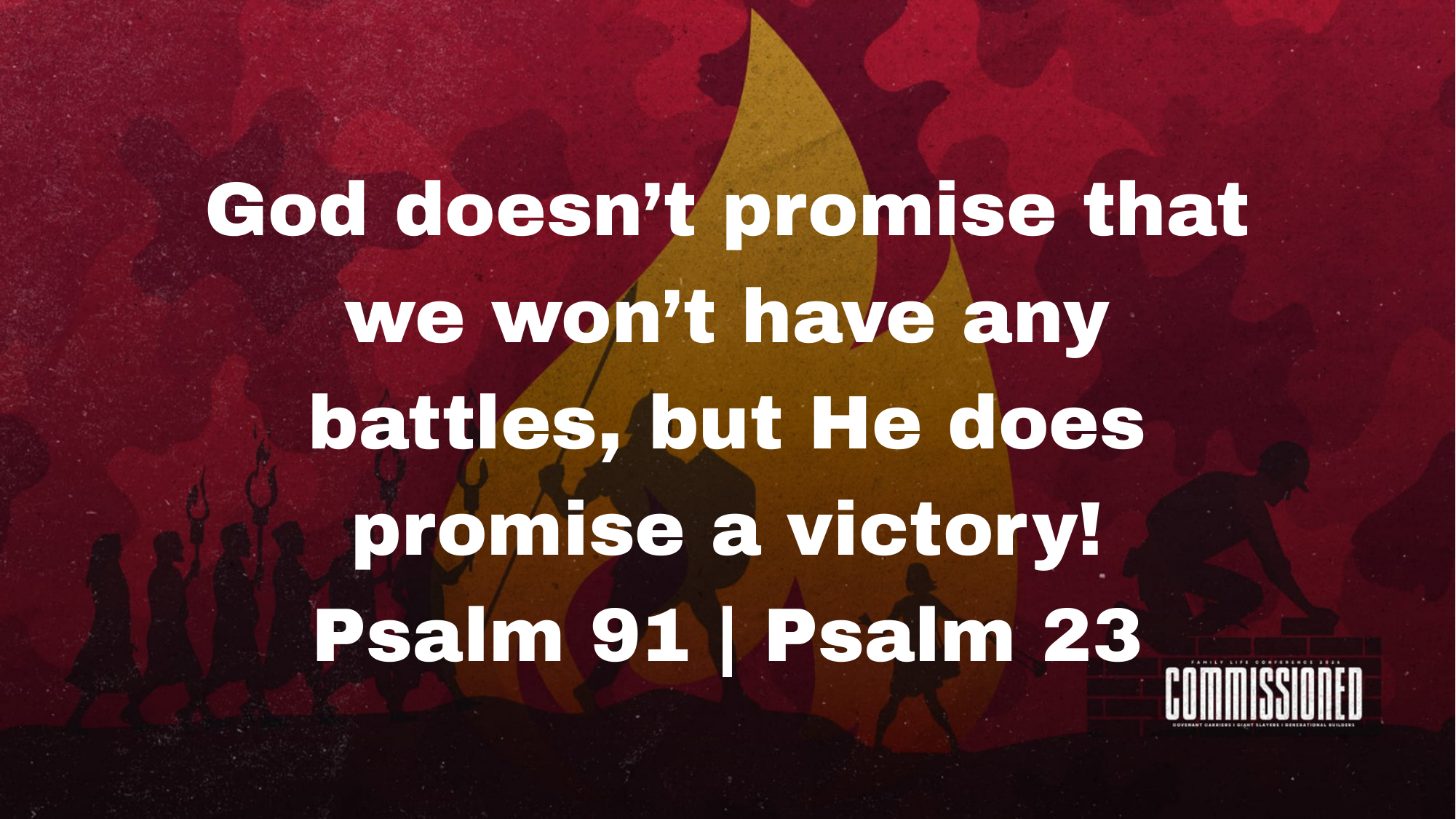

God doesn’t promise that we won’t have any battles, but He does promise a victory!
Psalm 91 | Psalm 23